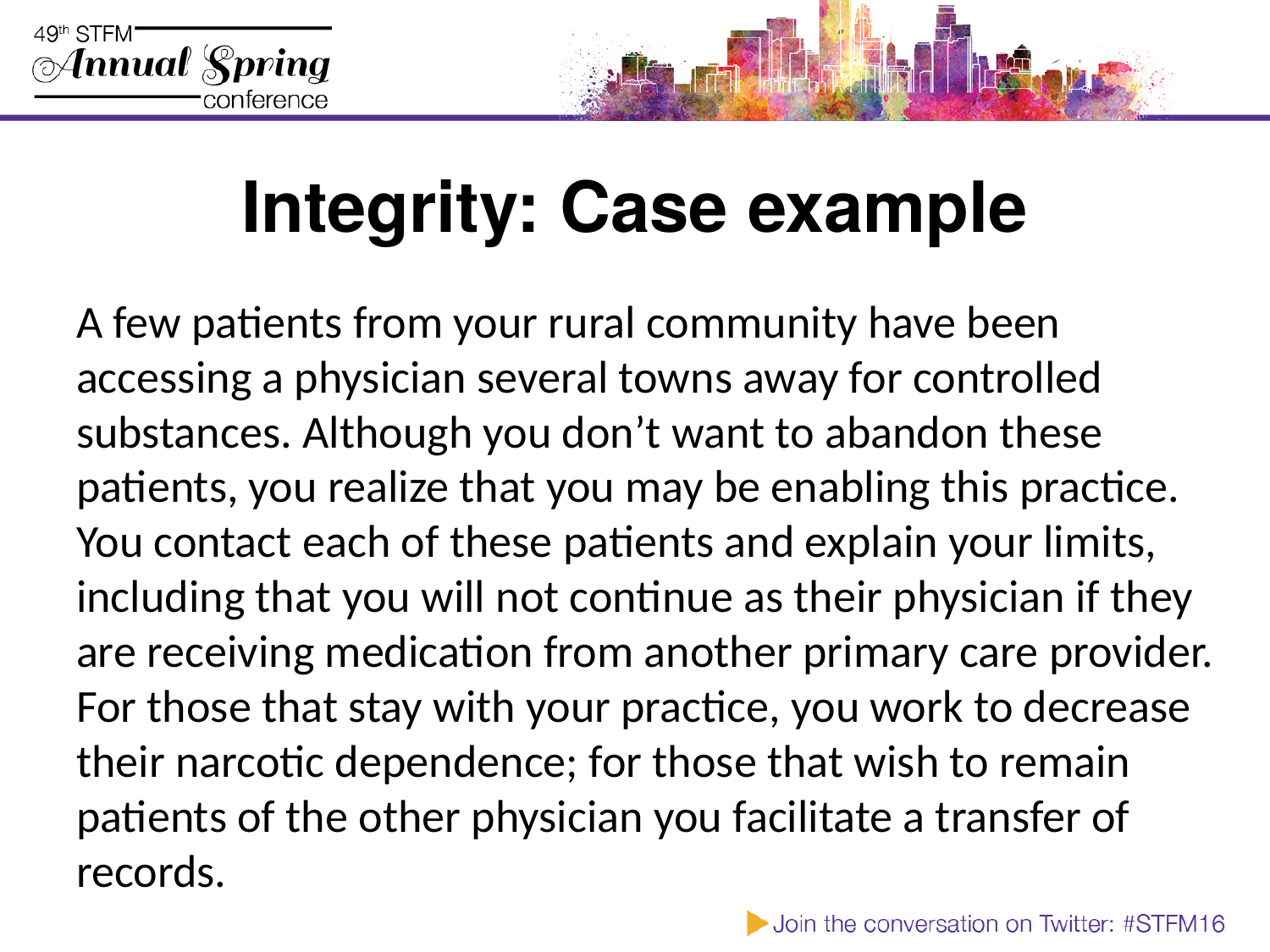

# Integrity: Case example
A few patients from your rural community have been accessing a physician several towns away for controlled substances. Although you don’t want to abandon these patients, you realize that you may be enabling this practice. You contact each of these patients and explain your limits, including that you will not continue as their physician if they are receiving medication from another primary care provider. For those that stay with your practice, you work to decrease their narcotic dependence; for those that wish to remain patients of the other physician you facilitate a transfer of records.